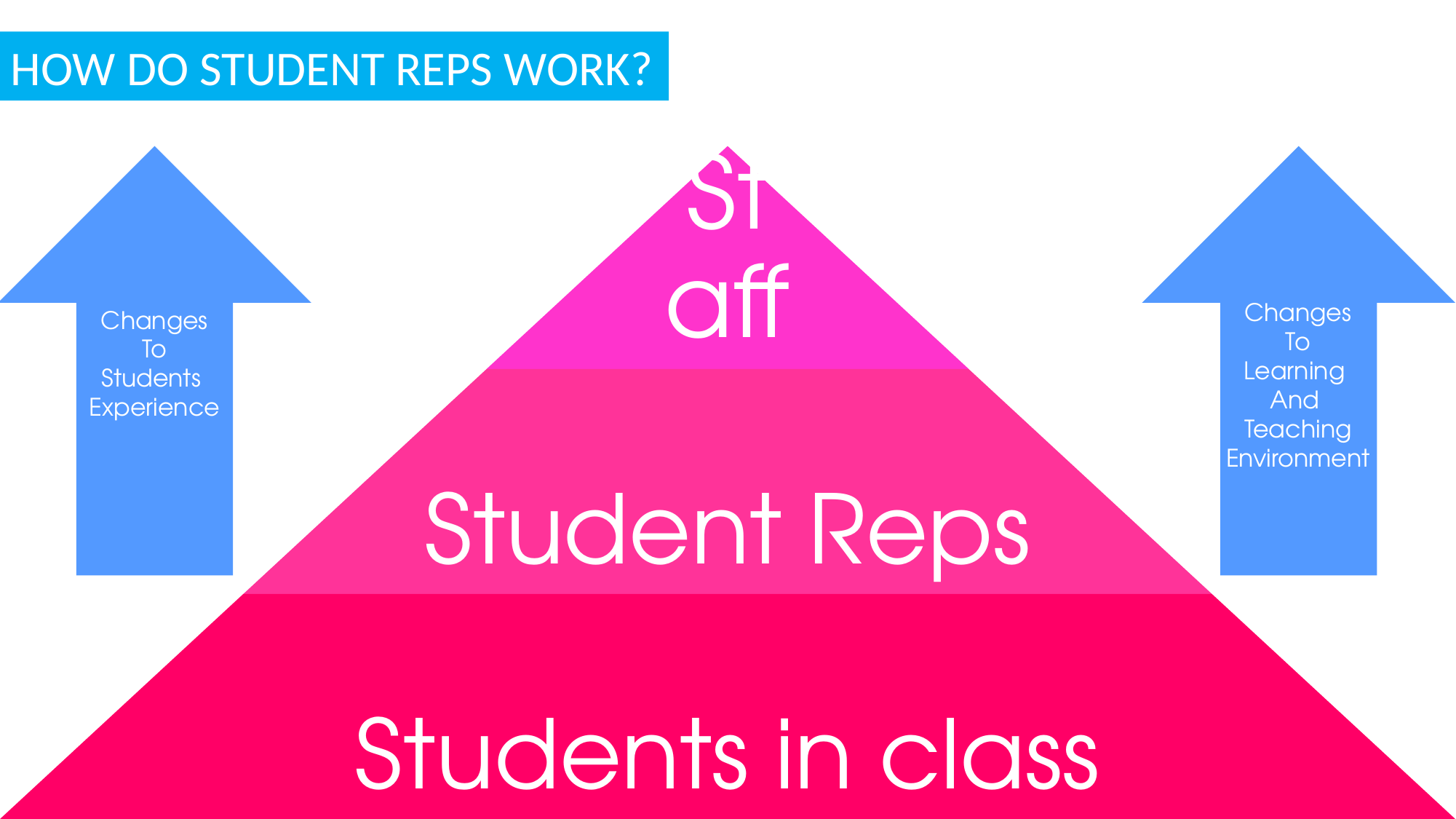

HOW DO STUDENT REPS WORK?

Staff
Student Reps
Students in class
Changes
To
Learning
And
Teaching Environment

Changes
To
Students
Experience